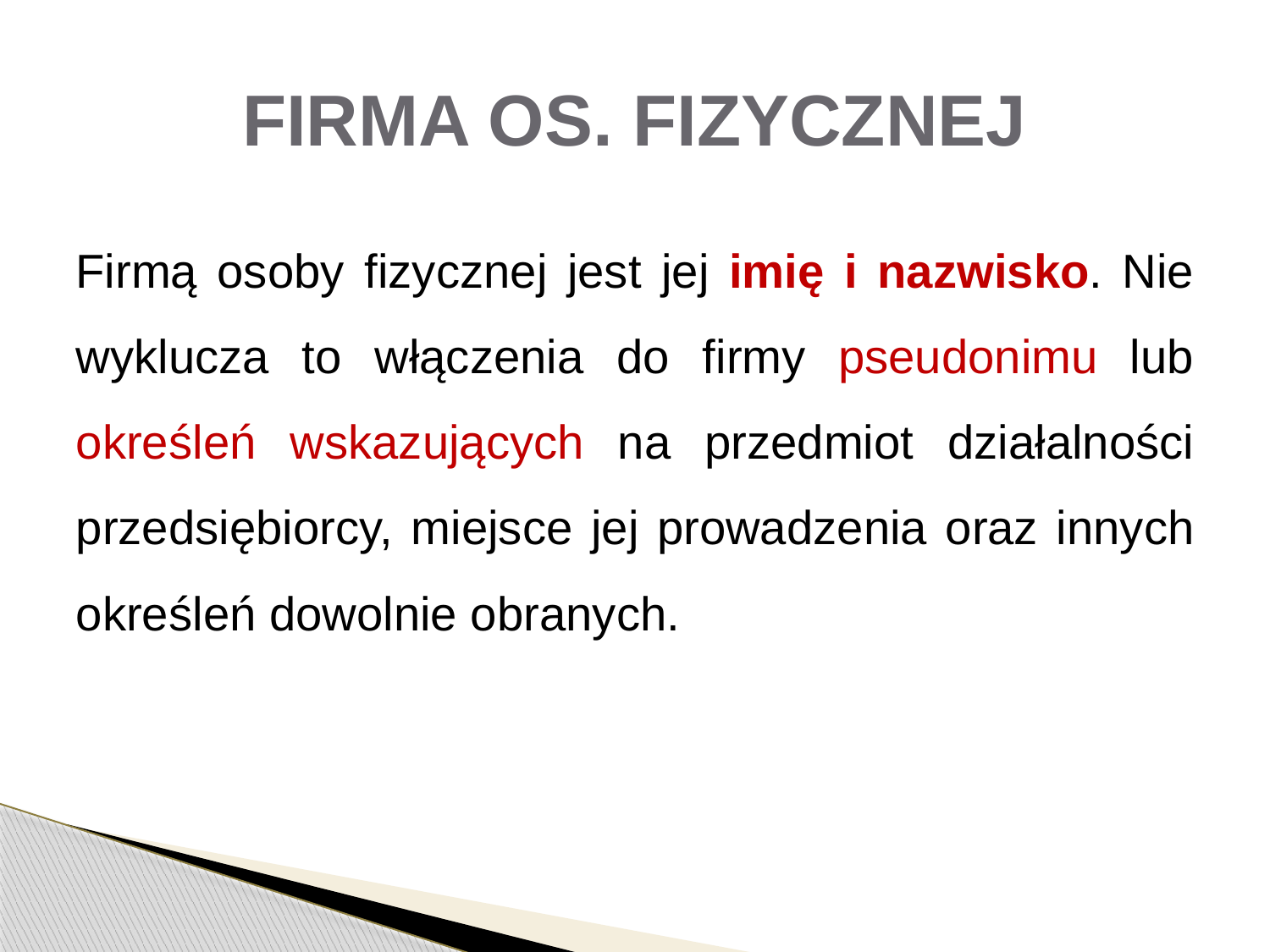

# FIRMA OS. FIZYCZNEJ
Firmą osoby fizycznej jest jej imię i nazwisko. Nie wyklucza to włączenia do firmy pseudonimu lub określeń wskazujących na przedmiot działalności przedsiębiorcy, miejsce jej prowadzenia oraz innych określeń dowolnie obranych.